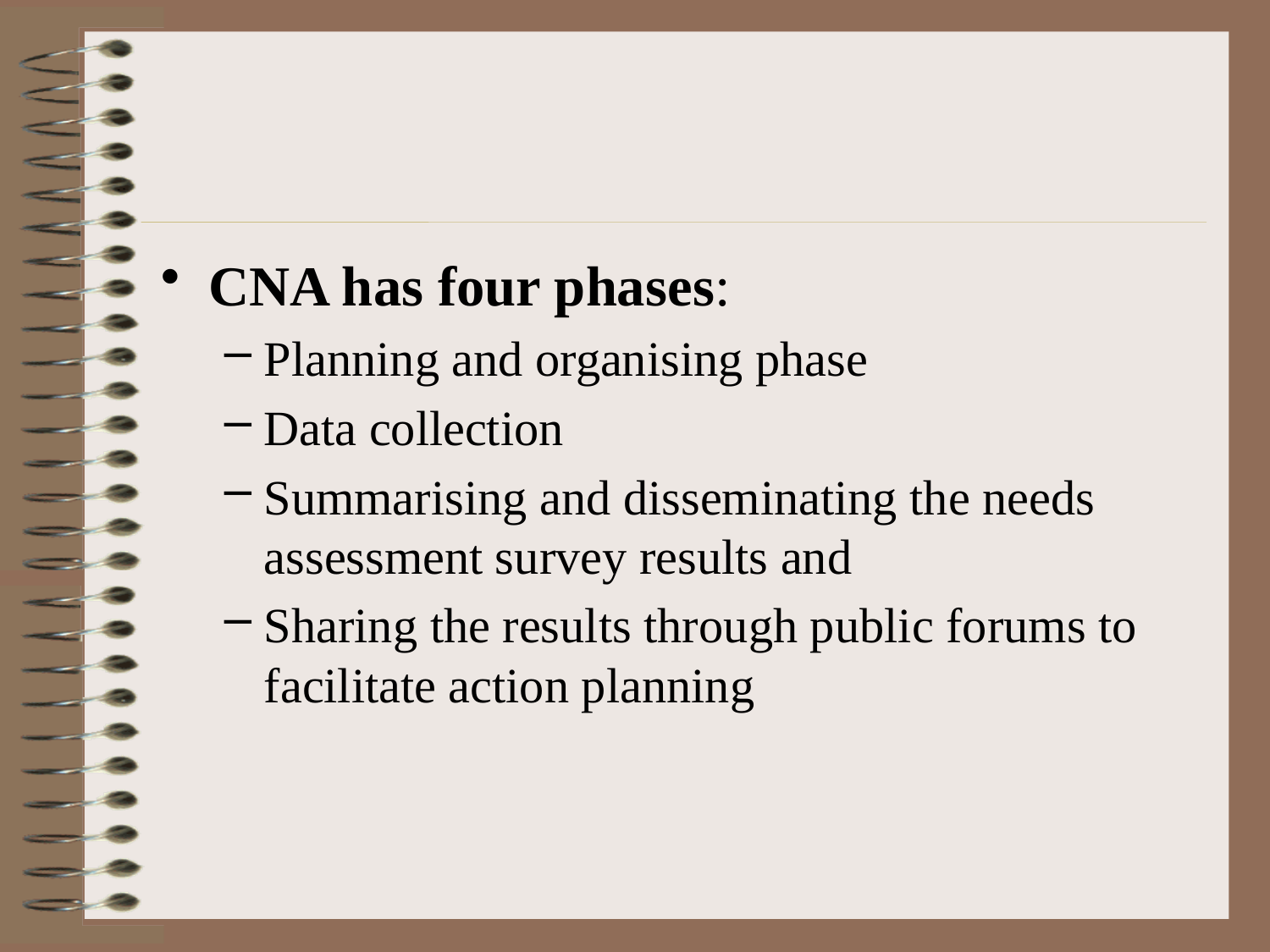

#
CNA has four phases:
Planning and organising phase
Data collection
Summarising and disseminating the needs assessment survey results and
Sharing the results through public forums to facilitate action planning